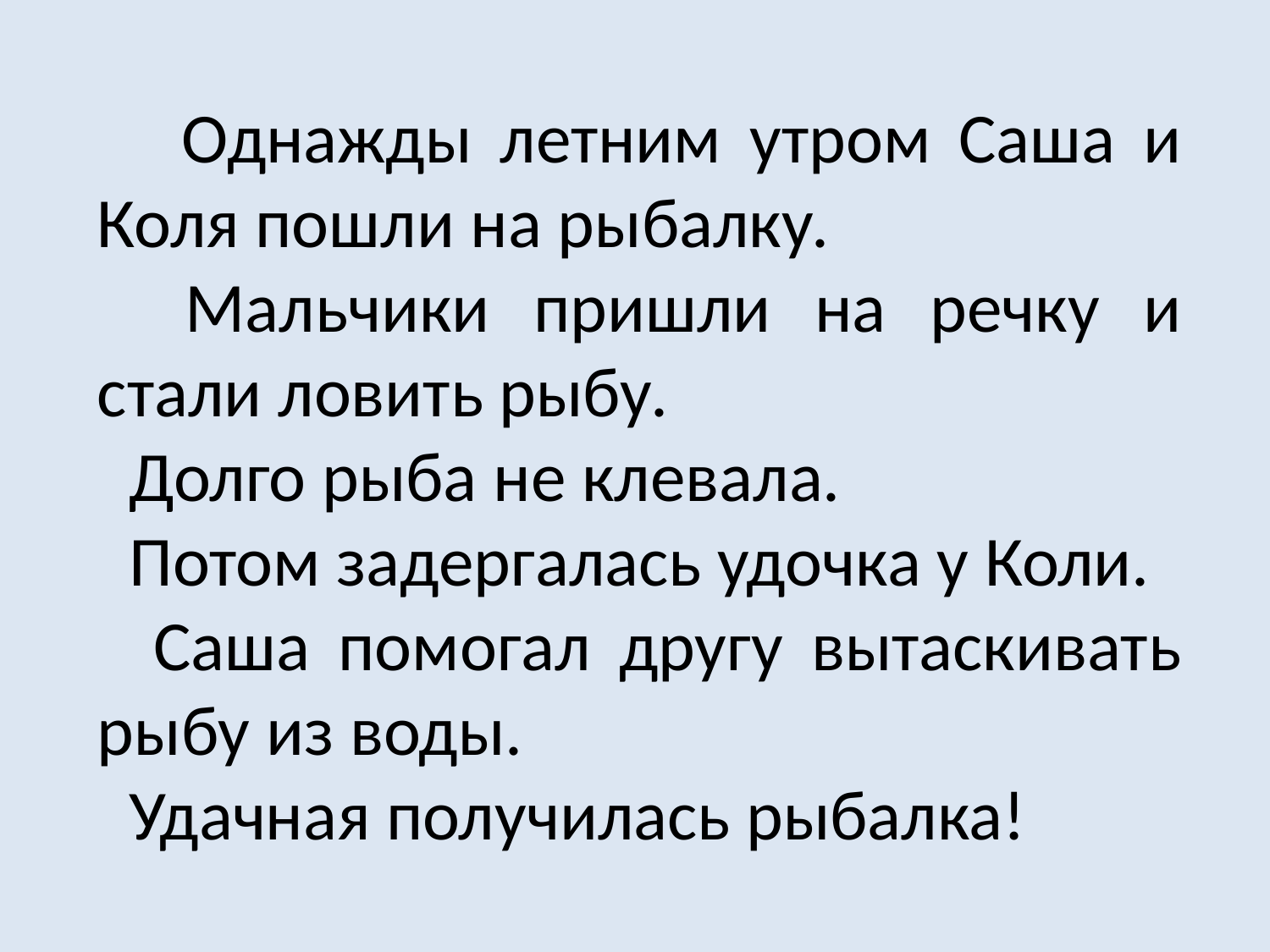

Однажды летним утром Саша и Коля пошли на рыбалку.
  Мальчики пришли на речку и стали ловить рыбу.
  Долго рыба не клевала.
  Потом задергалась удочка у Коли.
  Саша помогал другу вытаскивать рыбу из воды.
  Удачная получилась рыбалка!